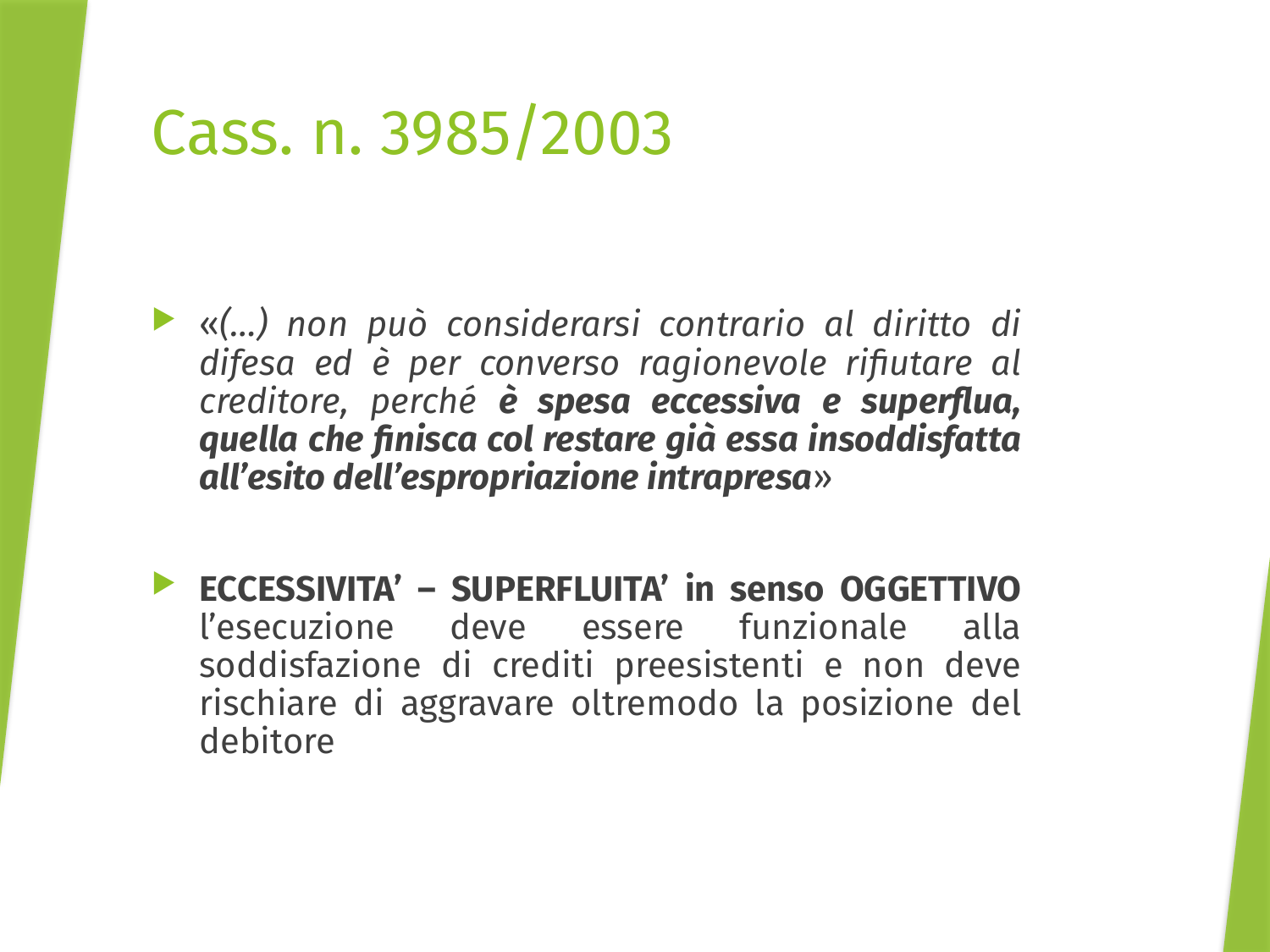

# Cass. n. 3985/2003
«(…) non può considerarsi contrario al diritto di difesa ed è per converso ragionevole rifiutare al creditore, perché è spesa eccessiva e superflua, quella che finisca col restare già essa insoddisfatta all’esito dell’espropriazione intrapresa»

ECCESSIVITA’ – SUPERFLUITA’ in senso OGGETTIVO l’esecuzione deve essere funzionale alla soddisfazione di crediti preesistenti e non deve rischiare di aggravare oltremodo la posizione del debitore